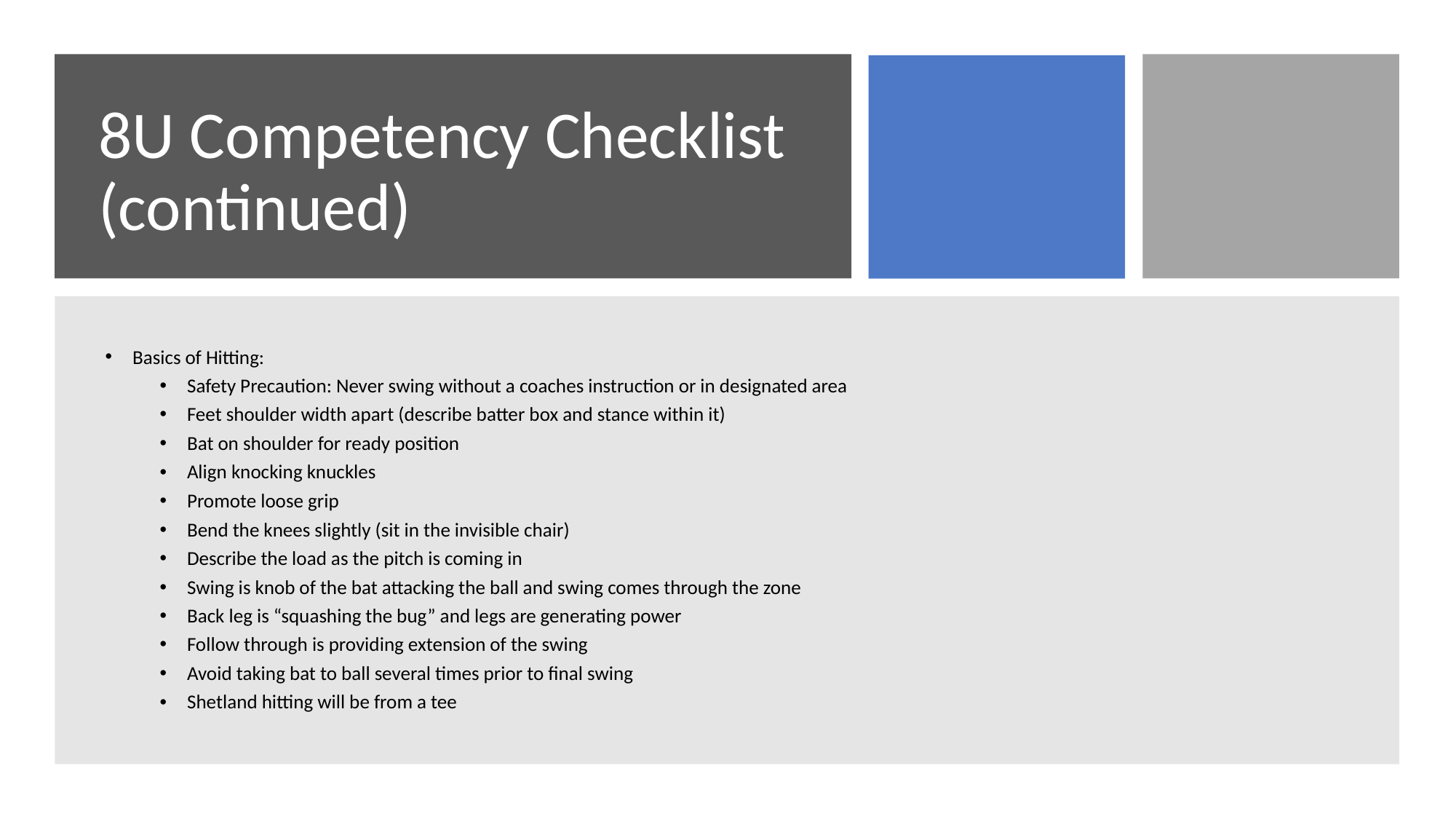

# 8U Competency Checklist (continued)

Basics of Hitting:
Safety Precaution: Never swing without a coaches instruction or in designated area
Feet shoulder width apart (describe batter box and stance within it)
Bat on shoulder for ready position
Align knocking knuckles
Promote loose grip
Bend the knees slightly (sit in the invisible chair)
Describe the load as the pitch is coming in
Swing is knob of the bat attacking the ball and swing comes through the zone
Back leg is “squashing the bug” and legs are generating power
Follow through is providing extension of the swing
Avoid taking bat to ball several times prior to final swing
Shetland hitting will be from a tee